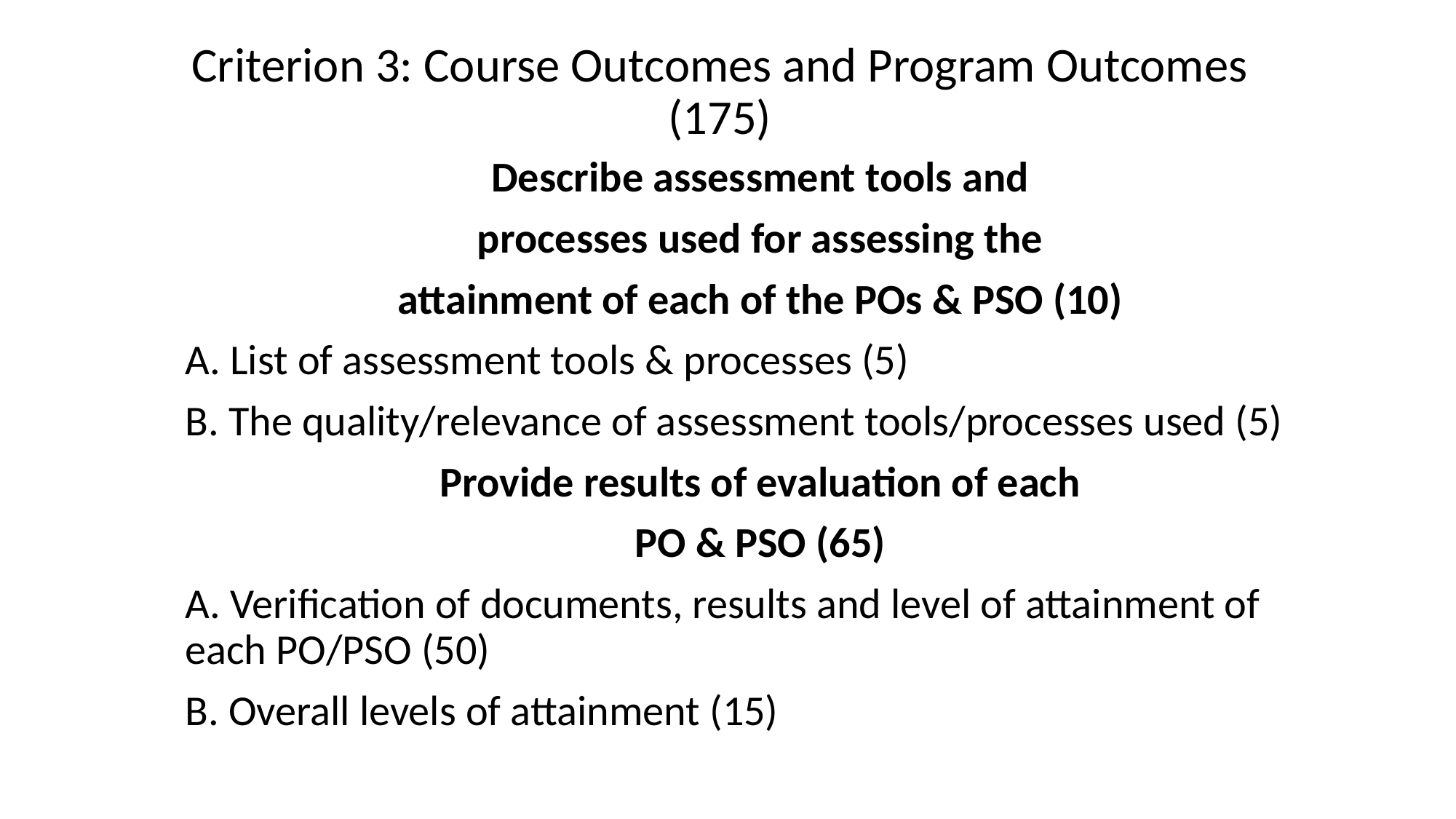

# Criterion 3: Course Outcomes and Program Outcomes (175)
Describe assessment tools and
processes used for assessing the
attainment of each of the POs & PSO (10)
A. List of assessment tools & processes (5)
B. The quality/relevance of assessment tools/processes used (5)
Provide results of evaluation of each
PO & PSO (65)
A. Verification of documents, results and level of attainment of each PO/PSO (50)
B. Overall levels of attainment (15)